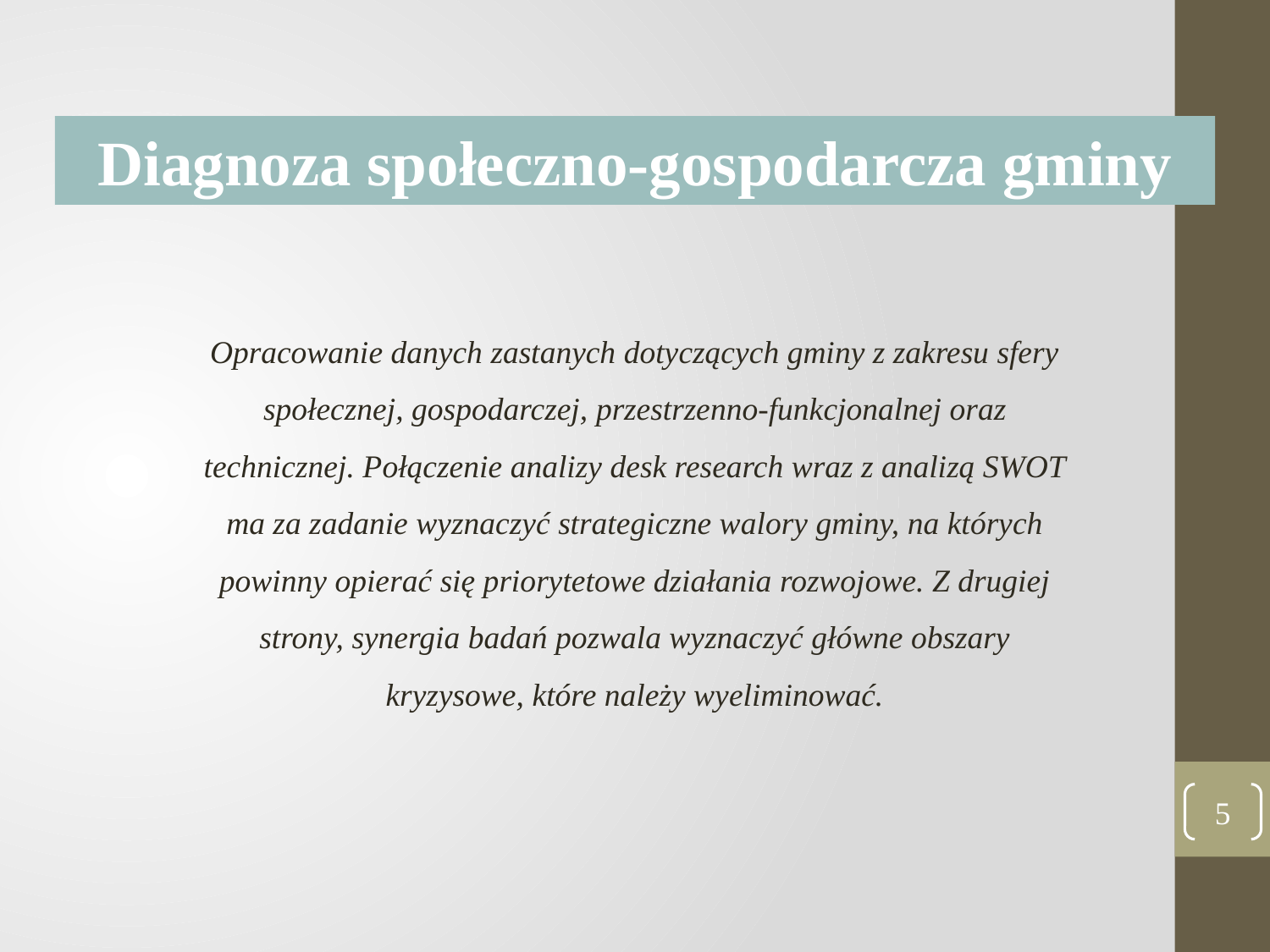

Diagnoza społeczno-gospodarcza gminy
Opracowanie danych zastanych dotyczących gminy z zakresu sfery społecznej, gospodarczej, przestrzenno-funkcjonalnej oraz technicznej. Połączenie analizy desk research wraz z analizą SWOT ma za zadanie wyznaczyć strategiczne walory gminy, na których powinny opierać się priorytetowe działania rozwojowe. Z drugiej strony, synergia badań pozwala wyznaczyć główne obszary kryzysowe, które należy wyeliminować.
5